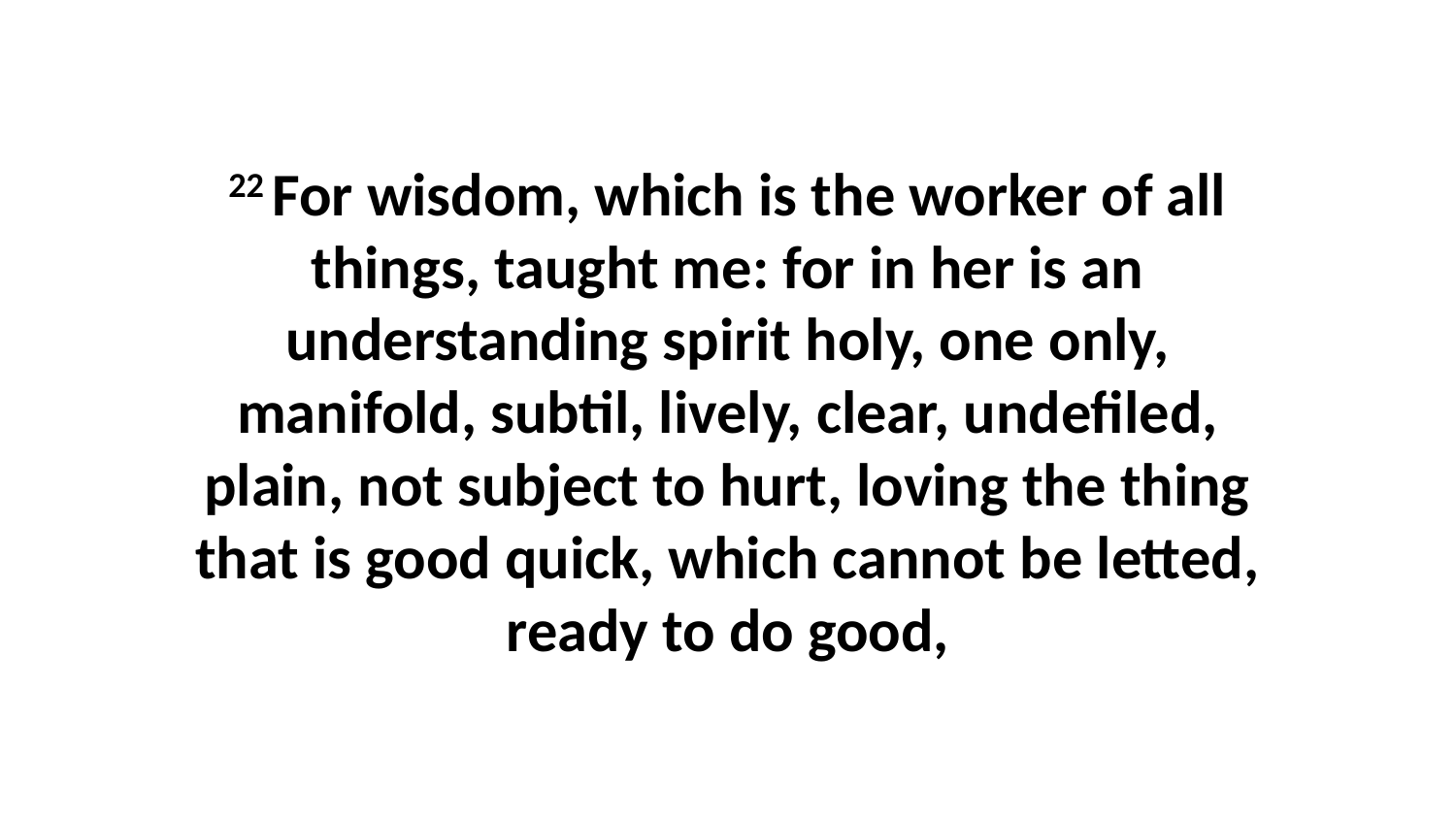

22 For wisdom, which is the worker of all things, taught me: for in her is an understanding spirit holy, one only, manifold, subtil, lively, clear, undefiled, plain, not subject to hurt, loving the thing that is good quick, which cannot be letted, ready to do good,